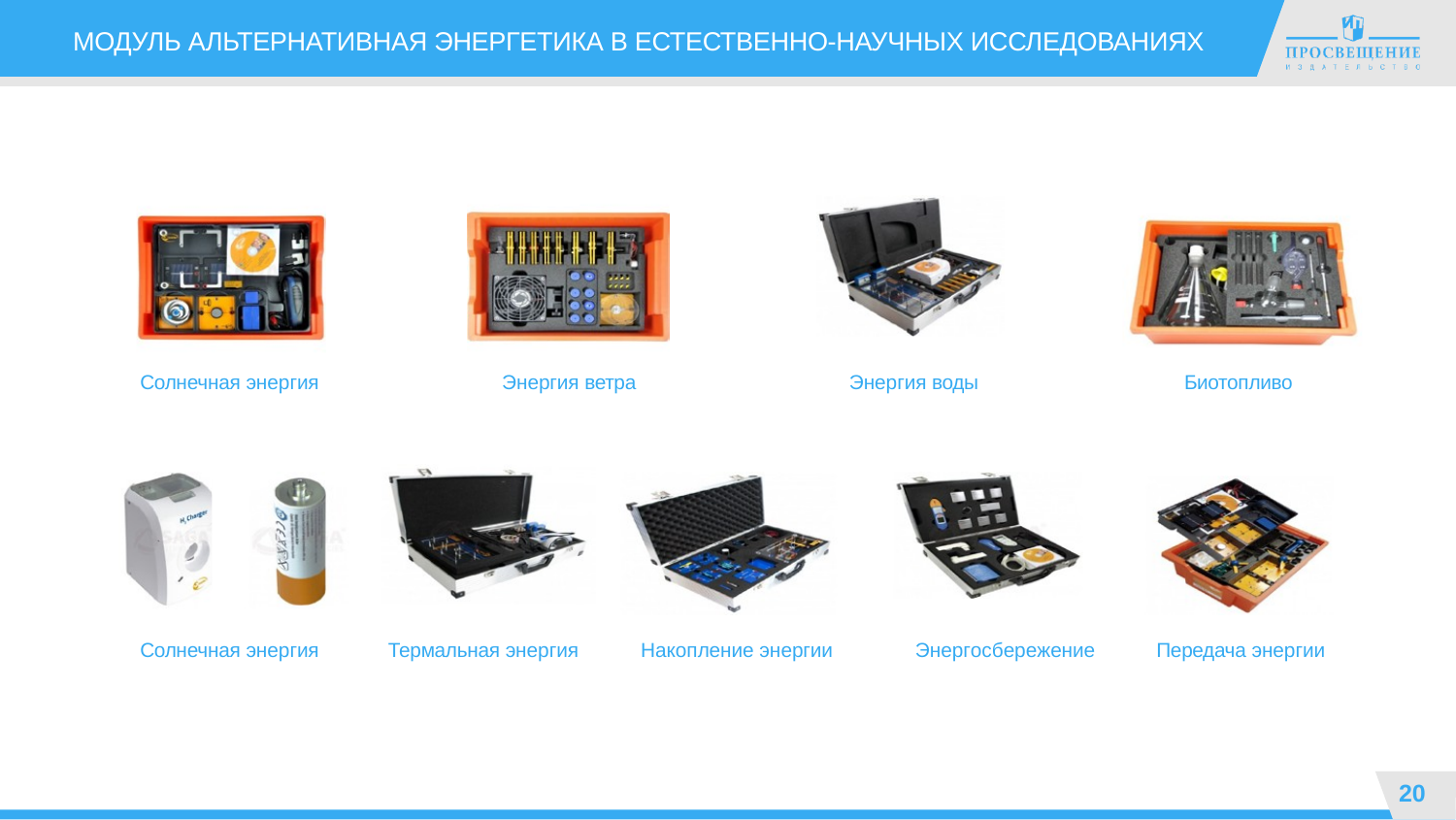

МОДУЛЬ АЛЬТЕРНАТИВНАЯ ЭНЕРГЕТИКА В ЕСТЕСТВЕННО-НАУЧНЫХ ИССЛЕДОВАНИЯХ

Солнечная энергия
Энергия ветра
Энергия воды
Биотопливо

Солнечная энергия
Термальная энергия
Накопление энергии
Энергосбережение
Передача энергии
20